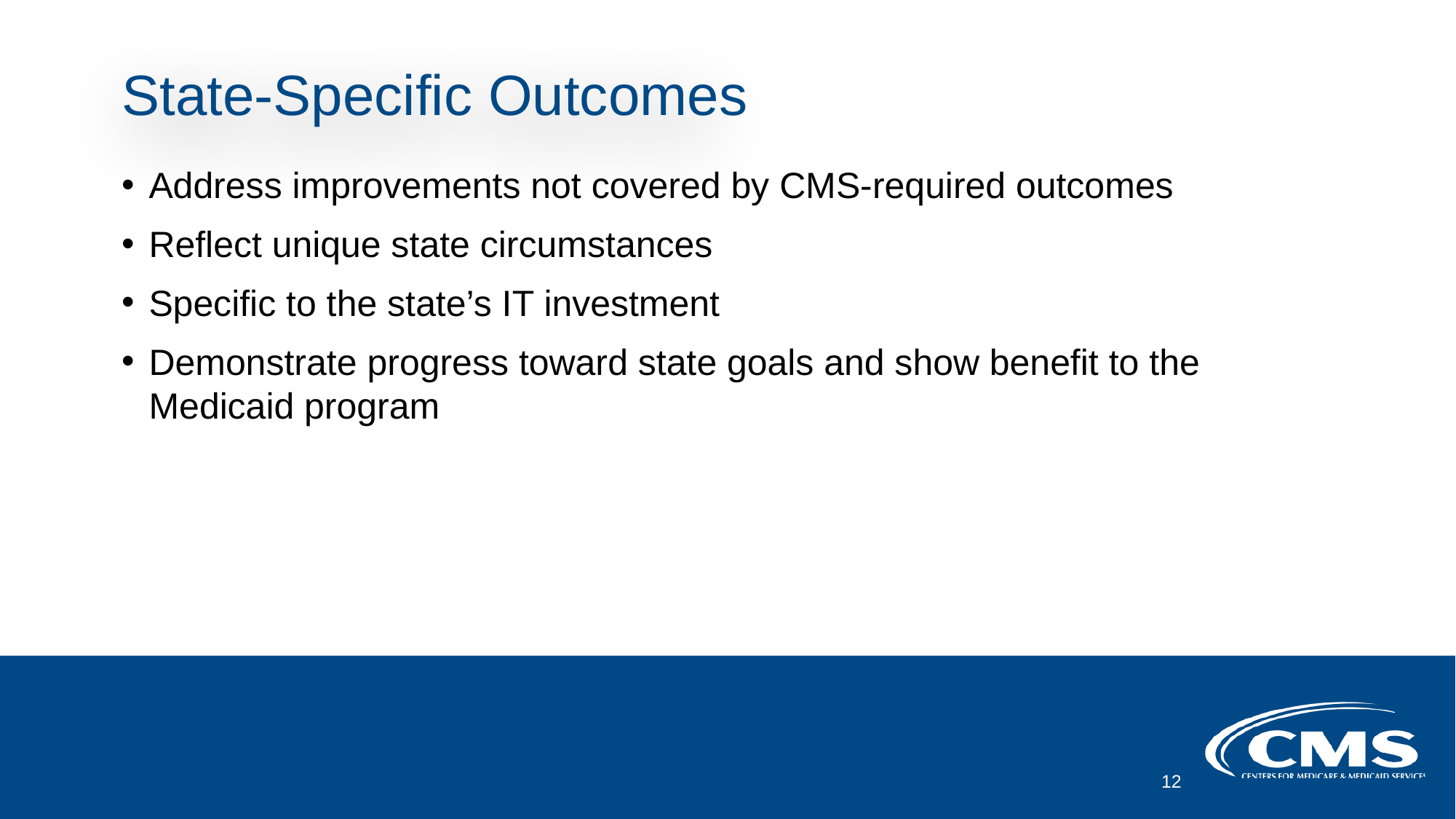

# State-Specific Outcomes
Address improvements not covered by CMS-required outcomes
Reflect unique state circumstances
Specific to the state’s IT investment
Demonstrate progress toward state goals and show benefit to the Medicaid program

12